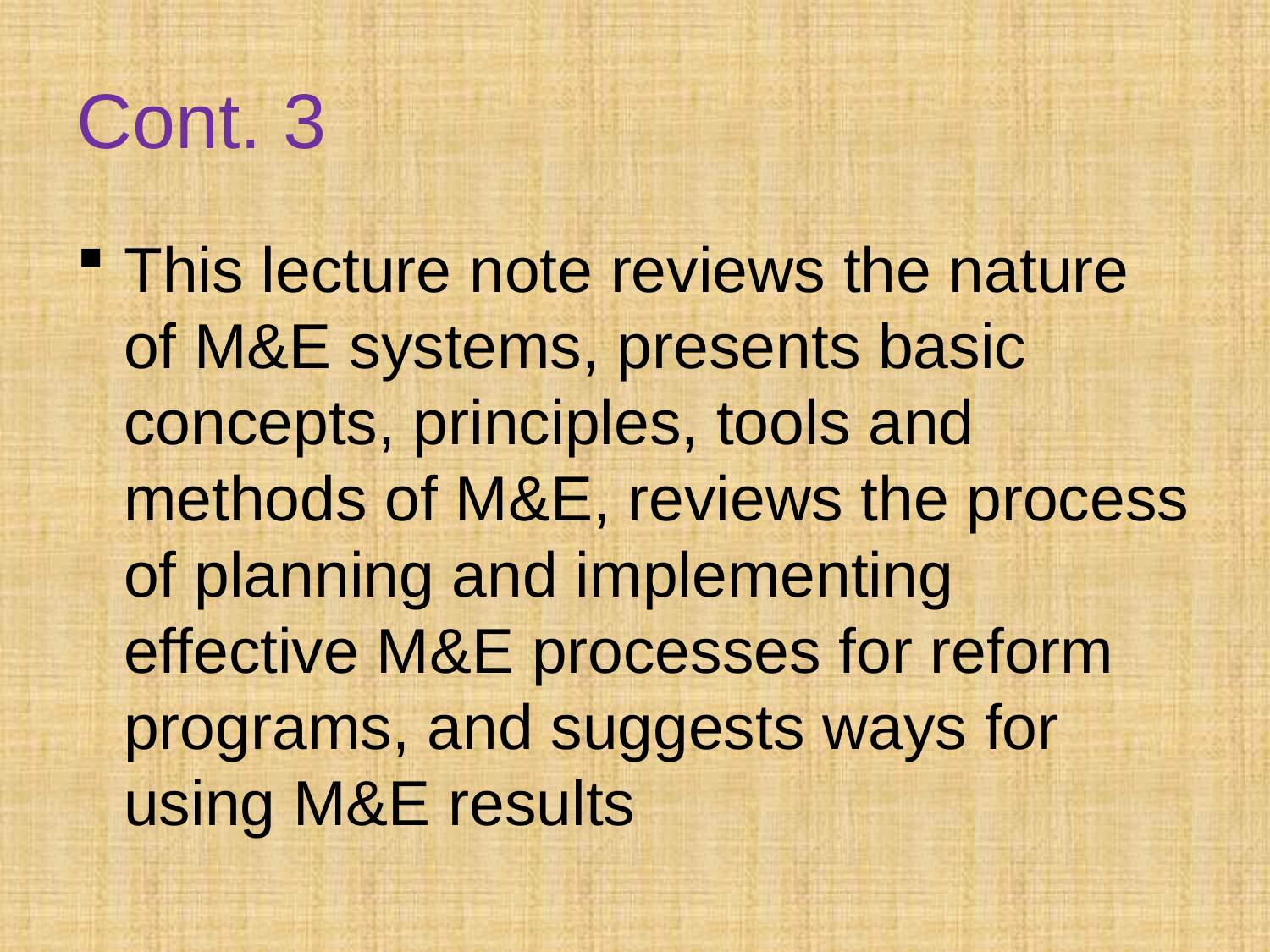

# Cont. 3
This lecture note reviews the nature of M&E systems, presents basic concepts, principles, tools and methods of M&E, reviews the process of planning and implementing effective M&E processes for reform programs, and suggests ways for using M&E results